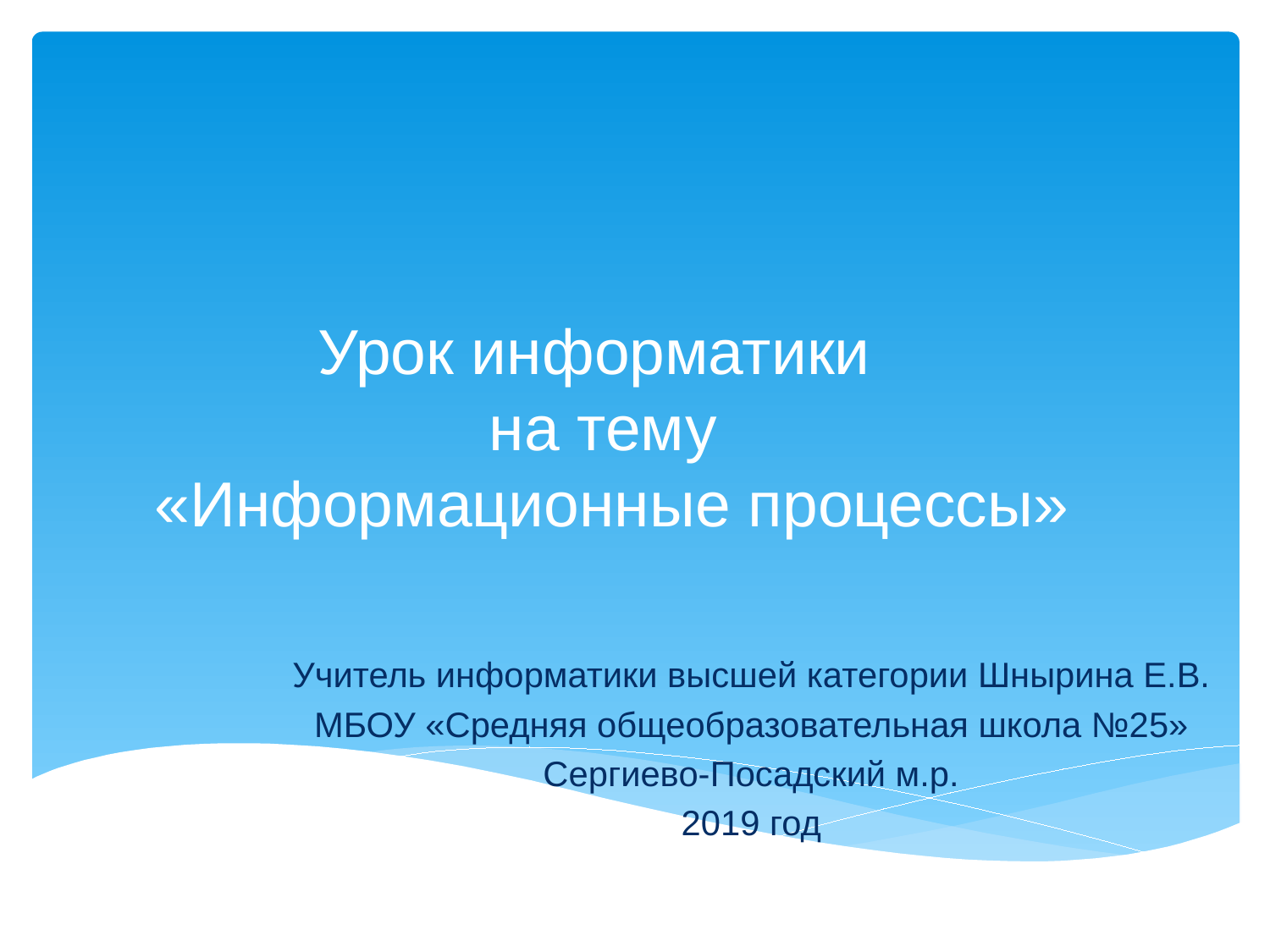

# Урок информатики на тему «Информационные процессы»
Учитель информатики высшей категории Шнырина Е.В.
МБОУ «Средняя общеобразовательная школа №25»
Сергиево-Посадский м.р.
2019 год